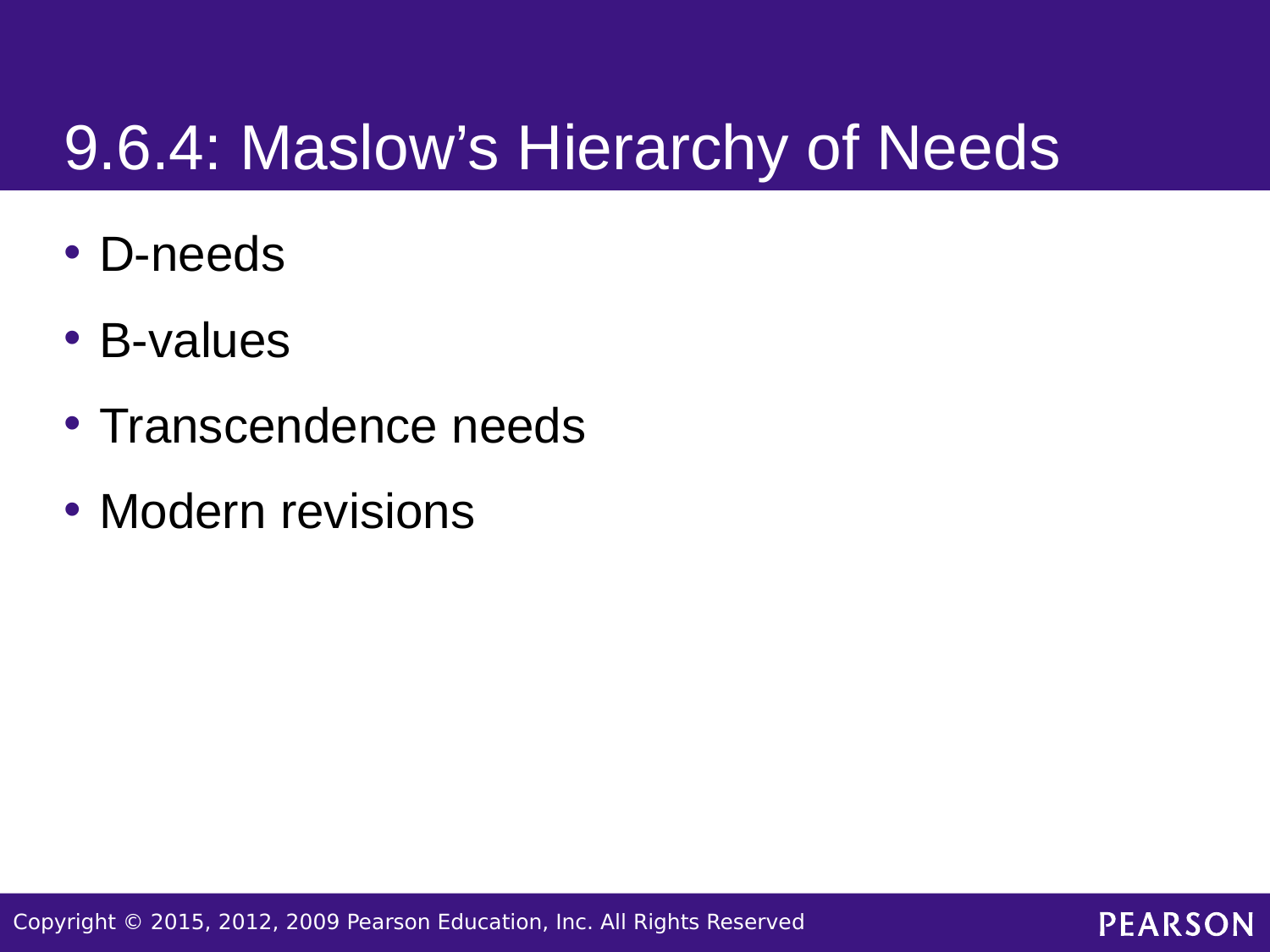

# 9.6.4: Maslow’s Hierarchy of Needs
D-needs
B-values
Transcendence needs
Modern revisions